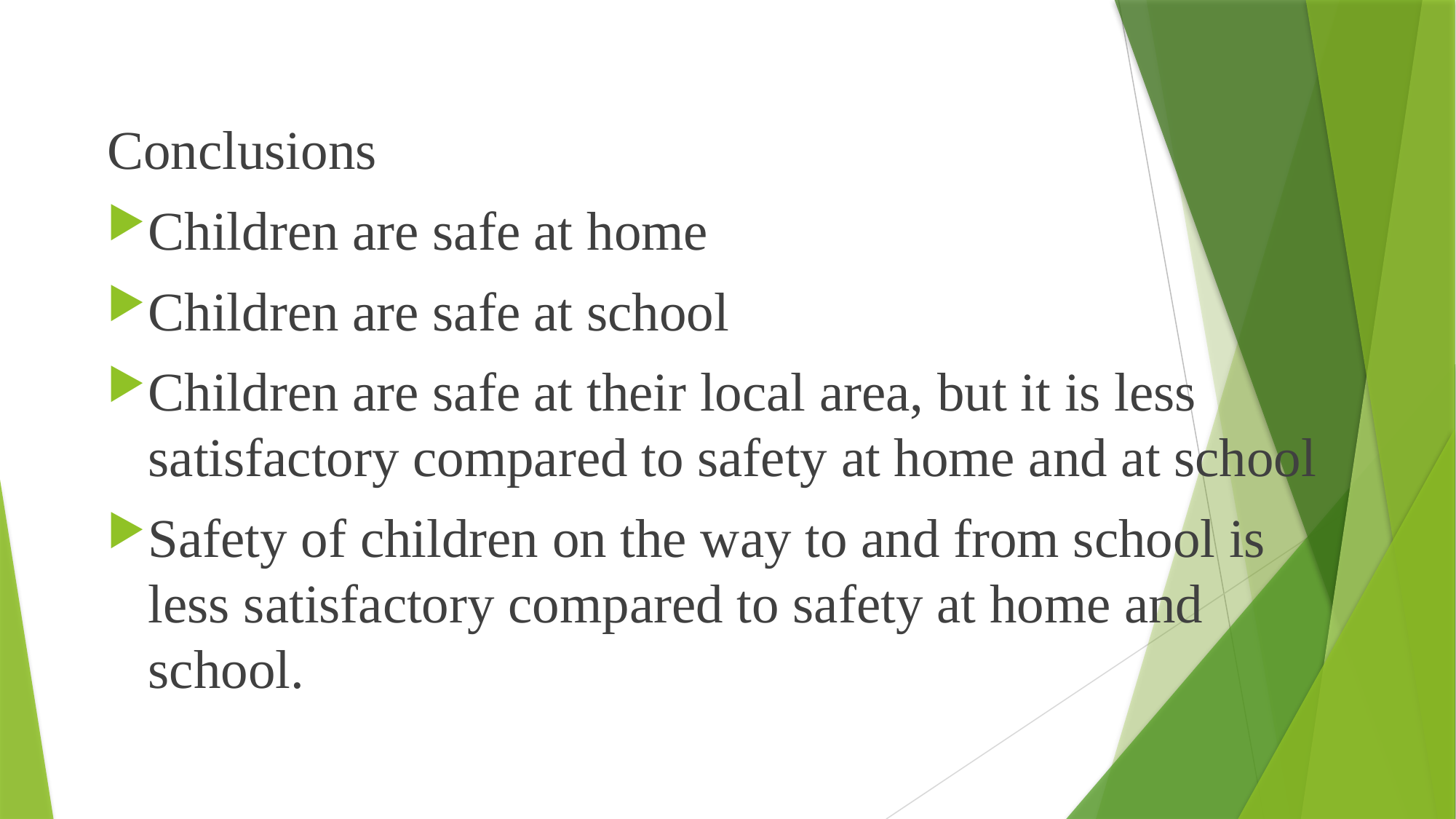

Conclusions
Children are safe at home
Children are safe at school
Children are safe at their local area, but it is less satisfactory compared to safety at home and at school
Safety of children on the way to and from school is less satisfactory compared to safety at home and school.